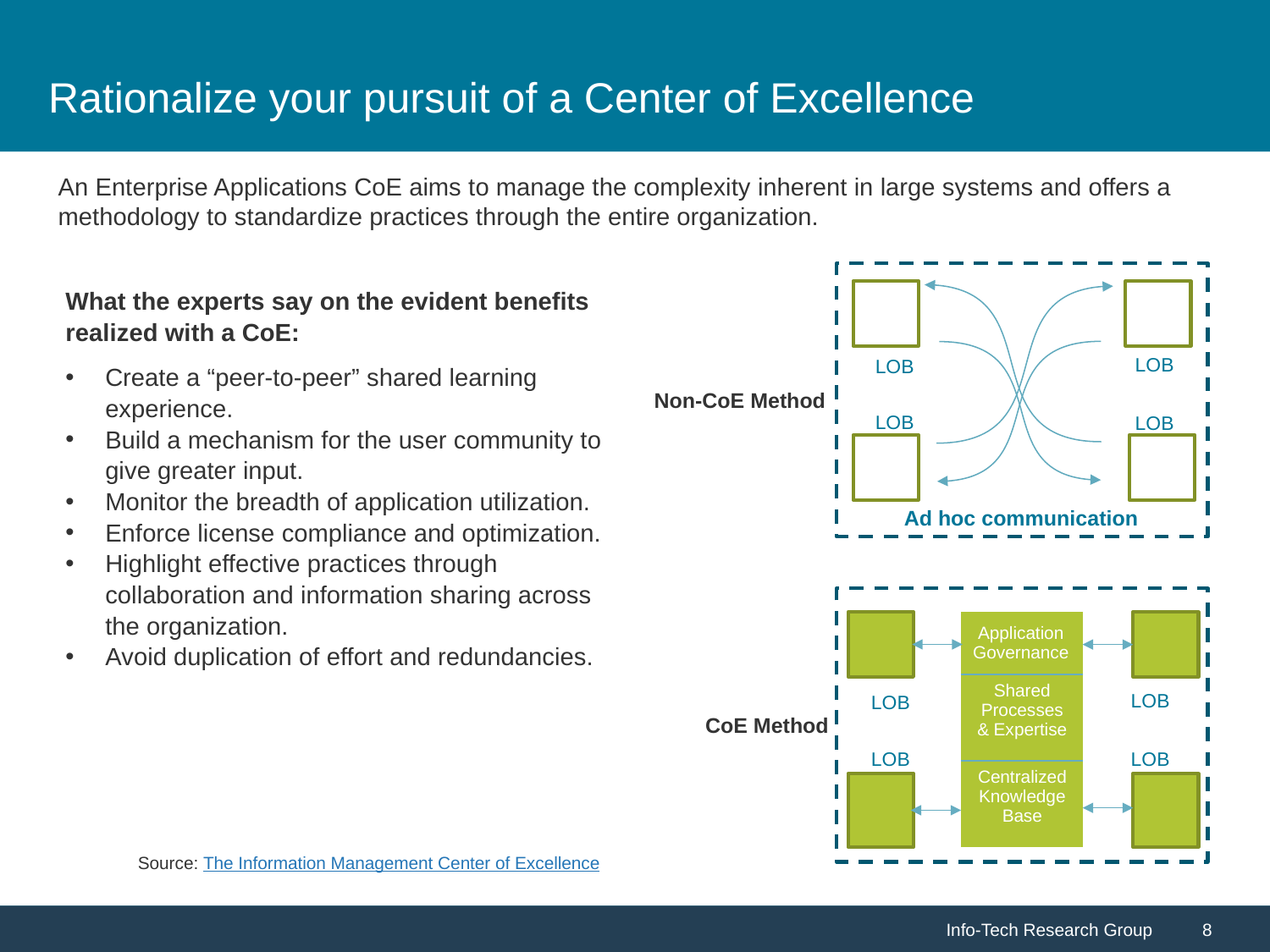

# Rationalize your pursuit of a Center of Excellence
An Enterprise Applications CoE aims to manage the complexity inherent in large systems and offers a methodology to standardize practices through the entire organization.
What the experts say on the evident benefits realized with a CoE:
Create a “peer-to-peer” shared learning experience.
Build a mechanism for the user community to give greater input.
Monitor the breadth of application utilization.
Enforce license compliance and optimization.
Highlight effective practices through collaboration and information sharing across the organization.
Avoid duplication of effort and redundancies.

LOB
LOB
Non-CoE Method
LOB
LOB
Ad hoc communication

| Application Governance |
| --- |
| Shared Processes & Expertise |
| Centralized Knowledge Base |

LOB
LOB
CoE Method
LOB
LOB

Source: The Information Management Center of Excellence